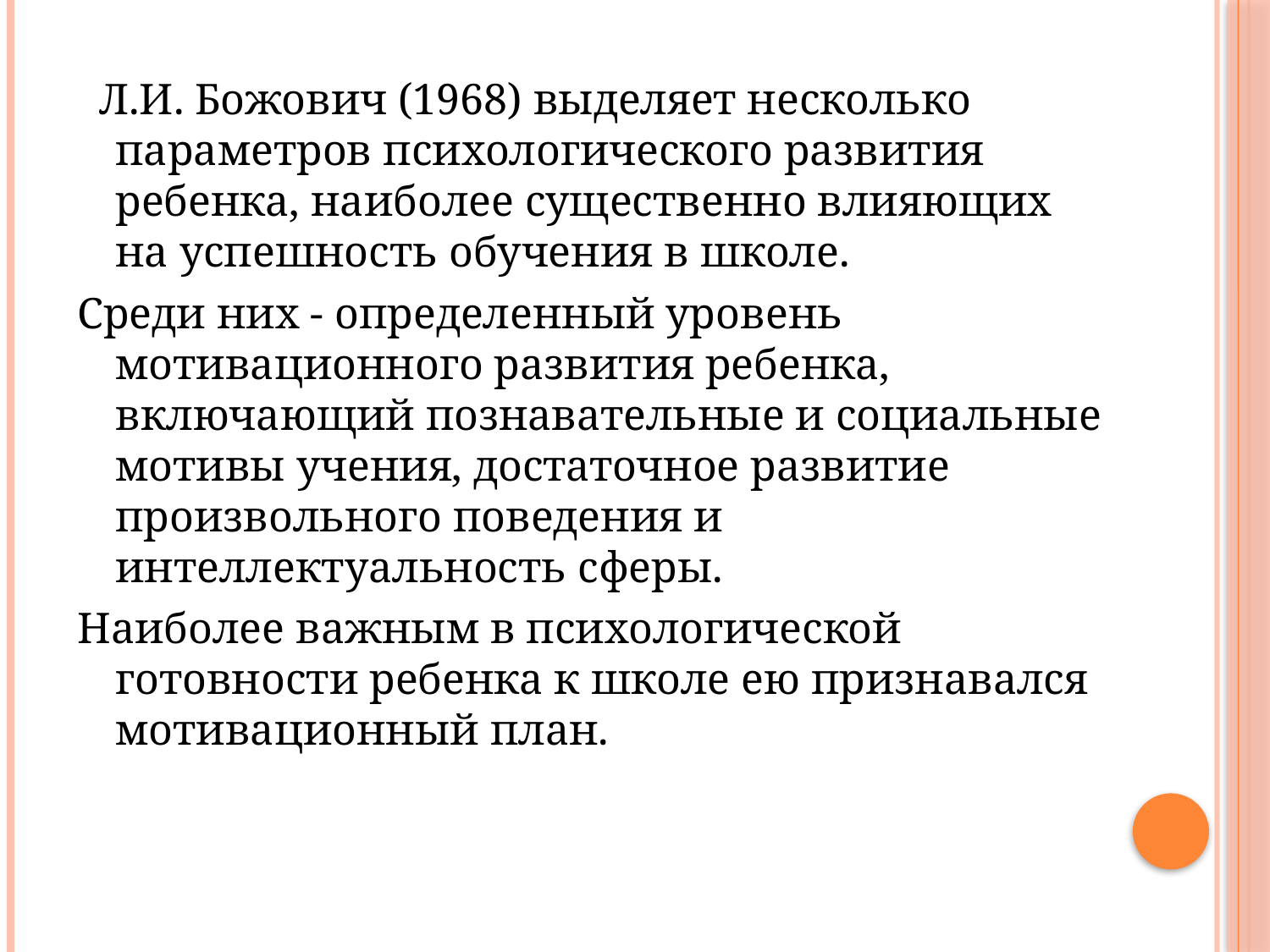

Л.И. Божович (1968) выделяет несколько параметров психологического развития ребенка, наиболее существенно влияющих на успешность обучения в школе.
Среди них - определенный уровень мотивационного развития ребенка, включающий познавательные и социальные мотивы учения, достаточное развитие произвольного поведения и интеллектуальность сферы.
Наиболее важным в психологической готовности ребенка к школе ею признавался мотивационный план.